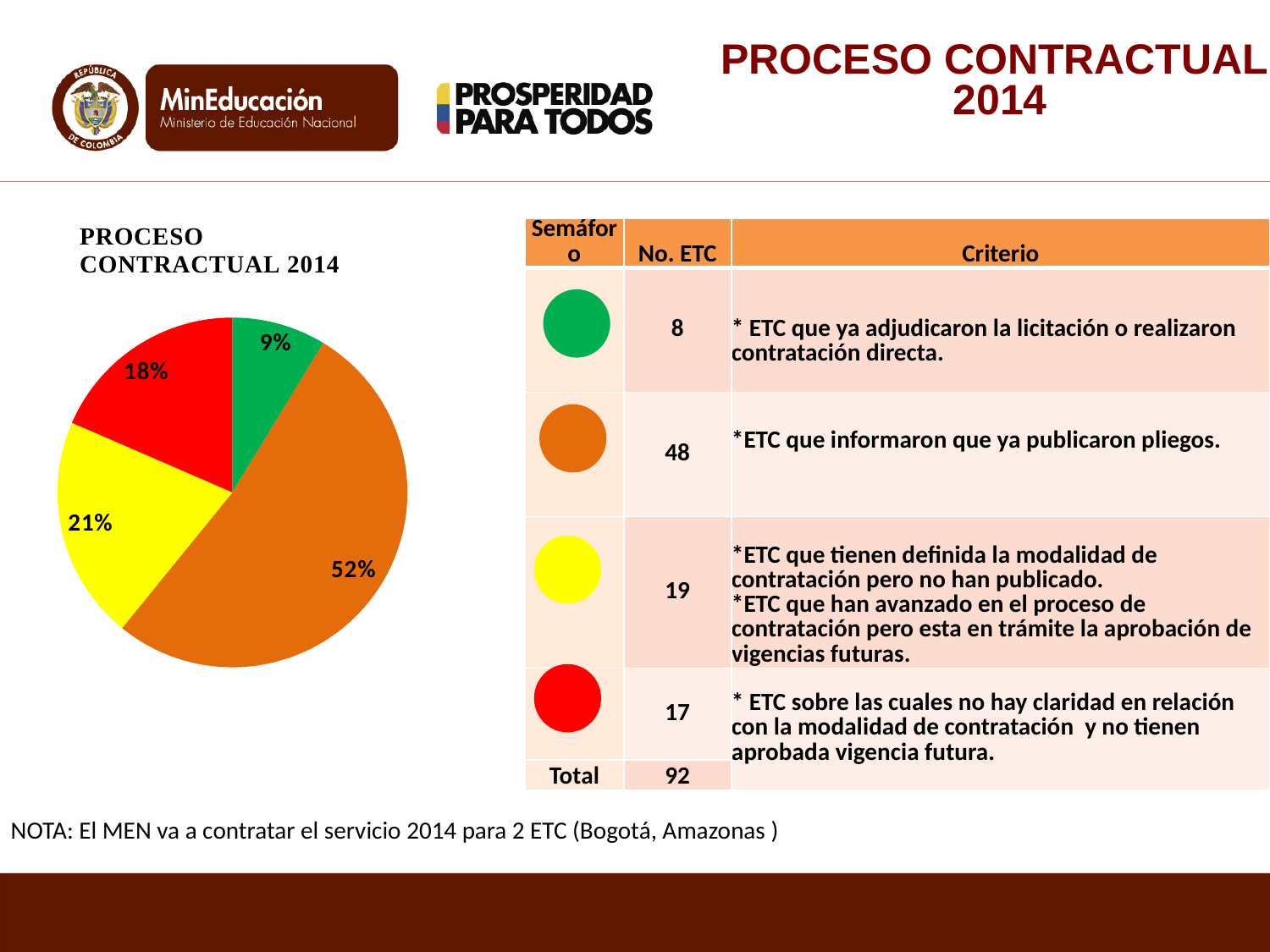

PROCESO CONTRACTUAL  2014

### Chart

| Category |  |
|---|---|
| Semáforo | No. ETC | Criterio |
| --- | --- | --- |
|  | 8 | \* ETC que ya adjudicaron la licitación o realizaron contratación directa. |
|  | 48 | \*ETC que informaron que ya publicaron pliegos. |
|  | 19 | \*ETC que tienen definida la modalidad de contratación pero no han publicado. \*ETC que han avanzado en el proceso de contratación pero esta en trámite la aprobación de vigencias futuras. |
|  | 17 | \* ETC sobre las cuales no hay claridad en relación con la modalidad de contratación y no tienen aprobada vigencia futura. |
| Total | 92 |  |

| NOTA: El MEN va a contratar el servicio 2014 para 2 ETC (Bogotá, Amazonas ) |
| --- |